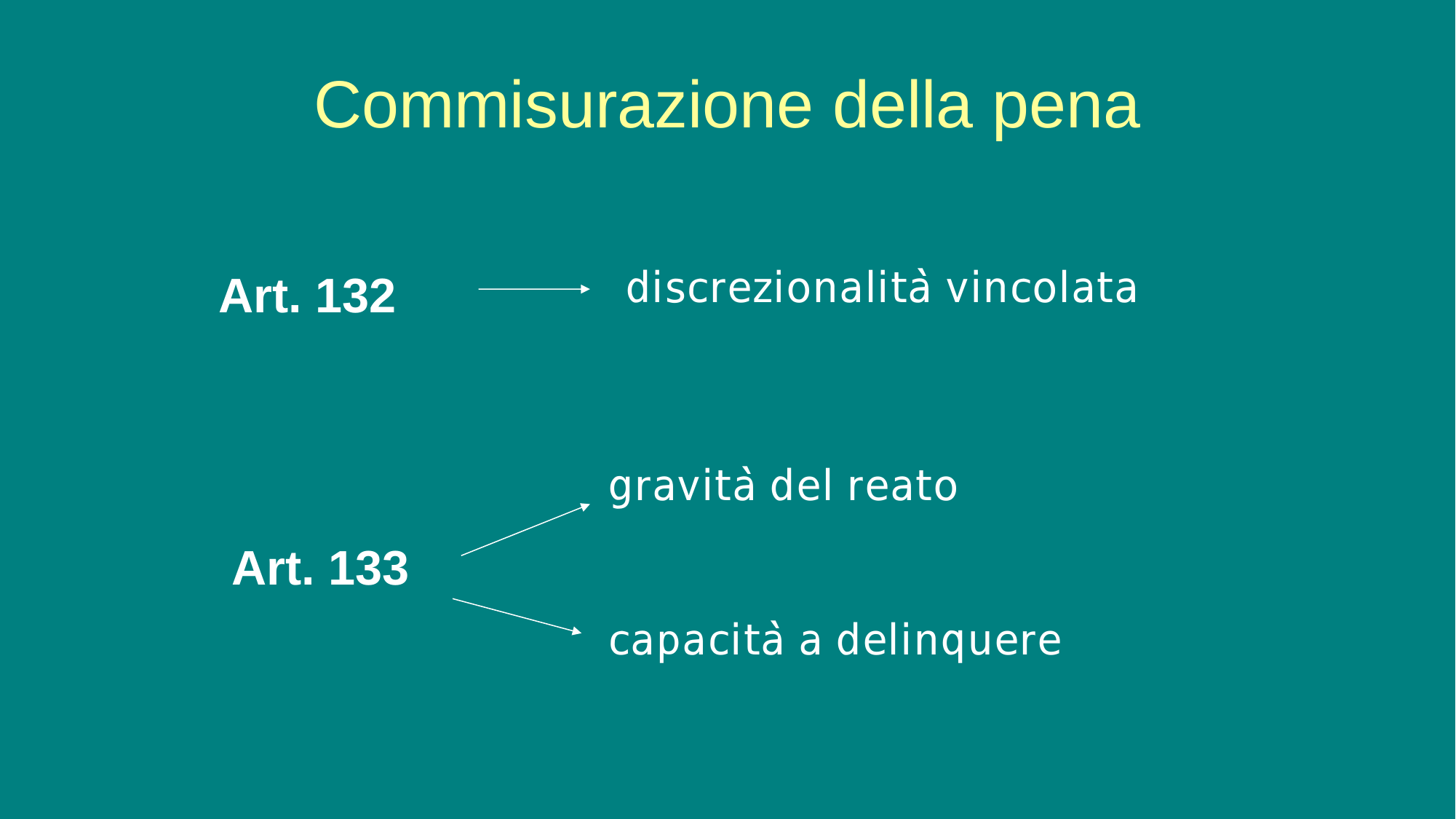

# Commisurazione della pena

          Art. 132

           Art. 133
discrezionalità vincolata

gravità del reato

capacità a delinquere